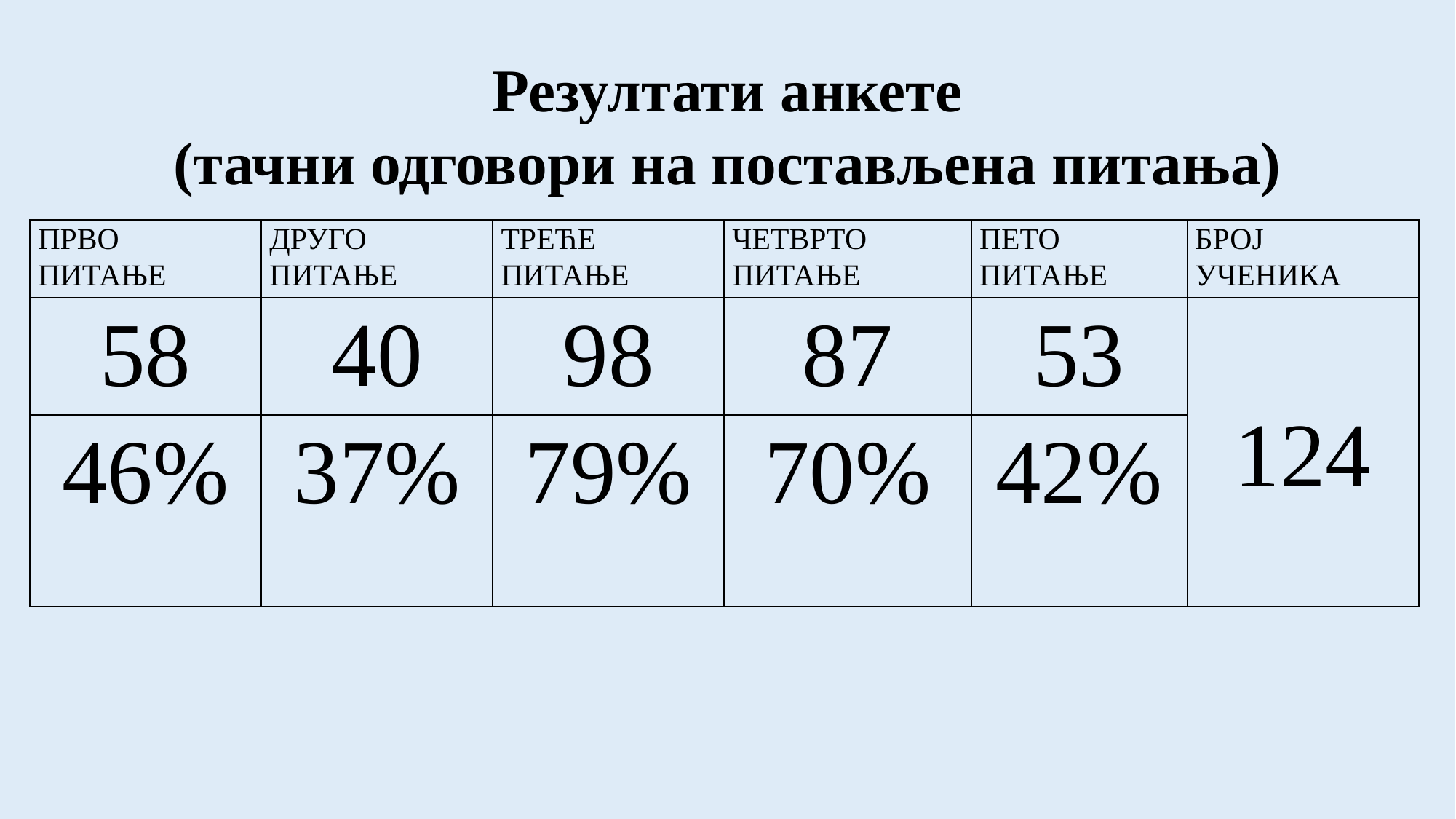

Резултати анкете
(тачни одговори на постављена питања)
| ПРВО ПИТАЊЕ | ДРУГО ПИТАЊЕ | ТРЕЋЕ ПИТАЊЕ | ЧЕТВРТО ПИТАЊЕ | ПЕТО ПИТАЊЕ | БРОЈ УЧЕНИКА |
| --- | --- | --- | --- | --- | --- |
| 58 | 40 | 98 | 87 | 53 | 124 |
| 46% | 37% | 79% | 70% | 42% |  |